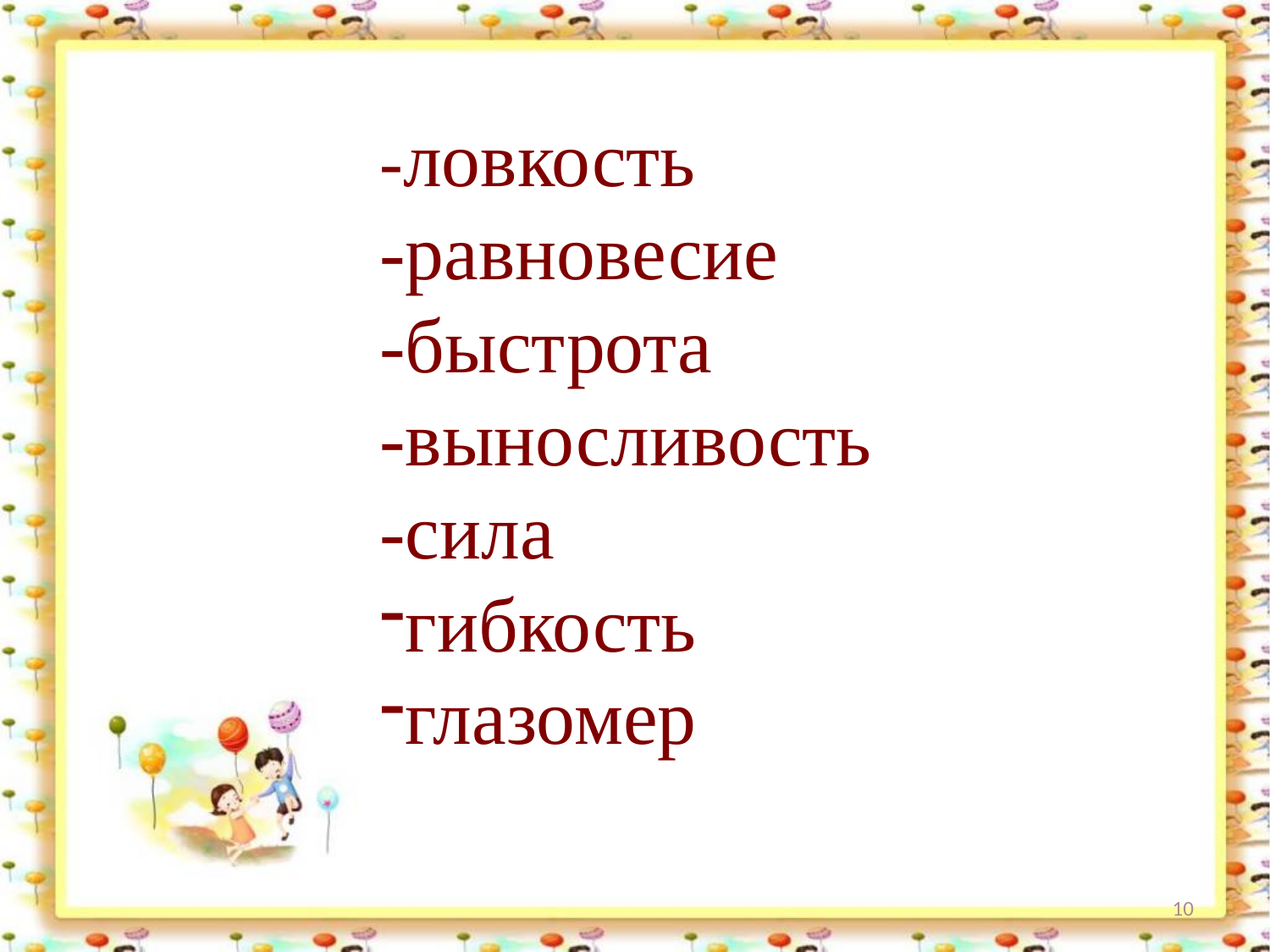

-ловкость
-равновесие
-быстрота
-выносливость
-сила
гибкость
глазомер

10